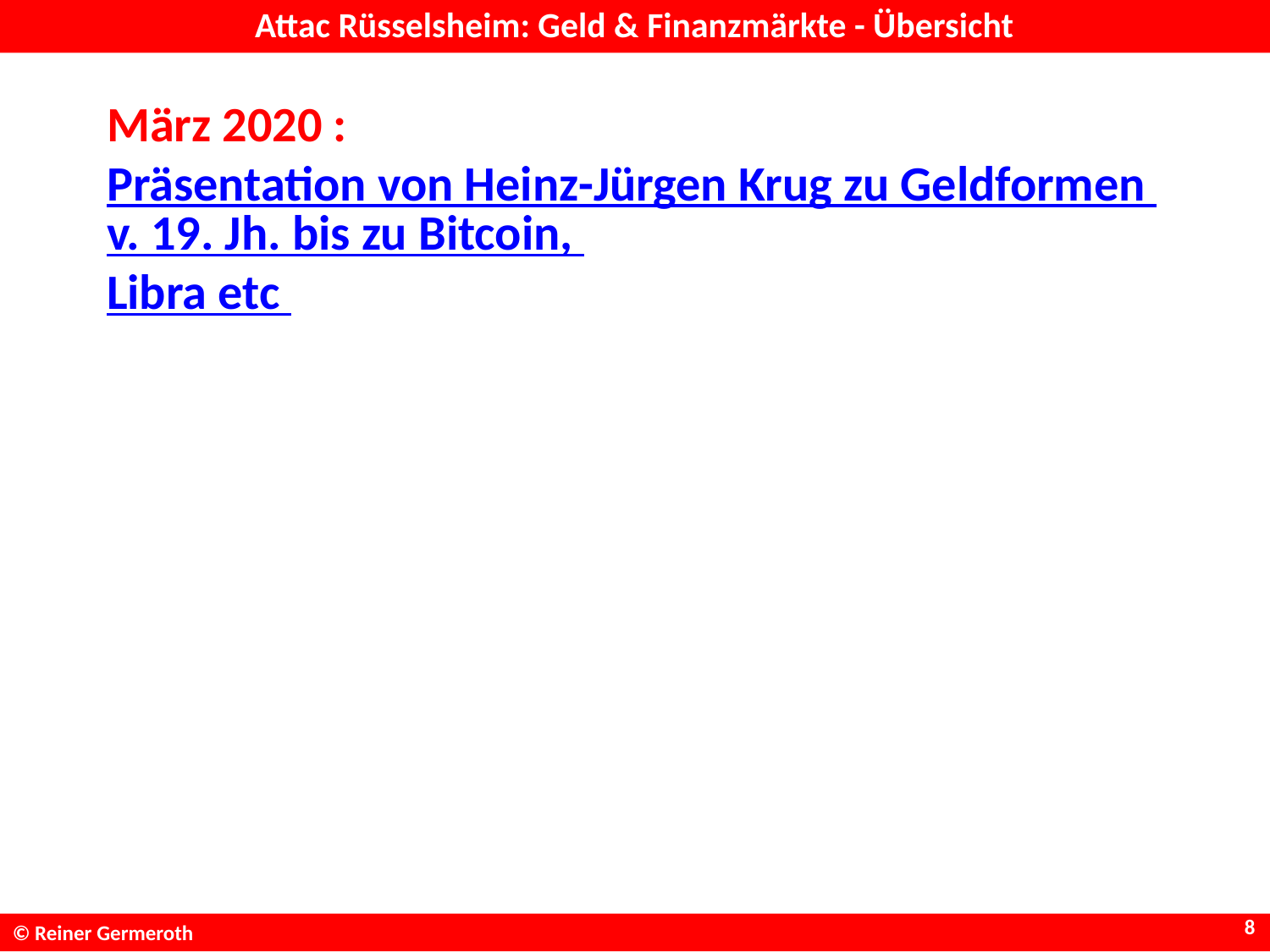

# Attac Rüsselsheim: Geld & Finanzmärkte - Übersicht
März 2020 : Präsentation von Heinz-Jürgen Krug zu Geldformen v. 19. Jh. bis zu Bitcoin, Libra etc
8
© Reiner Germeroth